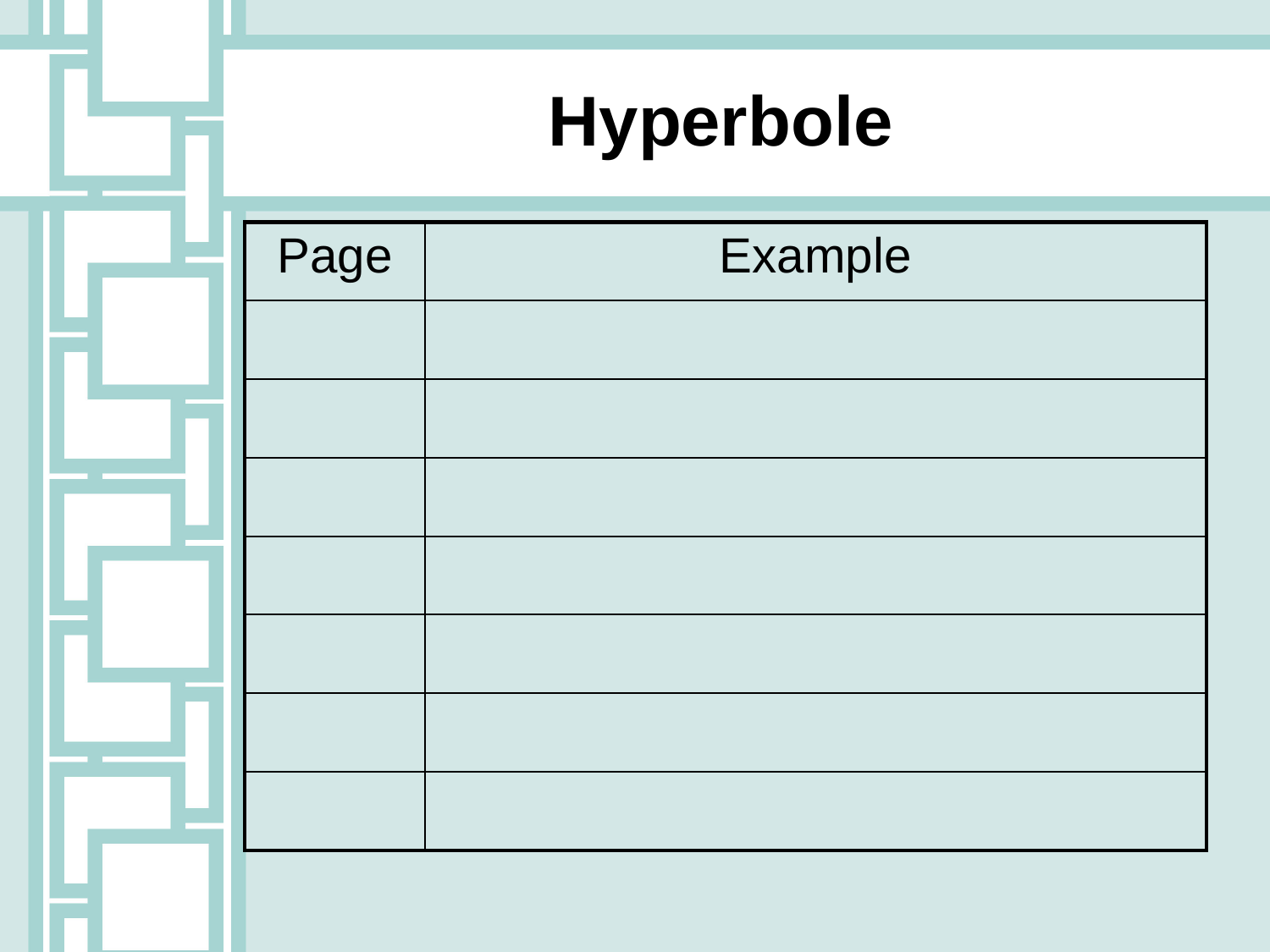

Hyperbole
| Page | Example |
| --- | --- |
|  |  |
|  |  |
|  |  |
|  |  |
|  |  |
|  |  |
|  |  |